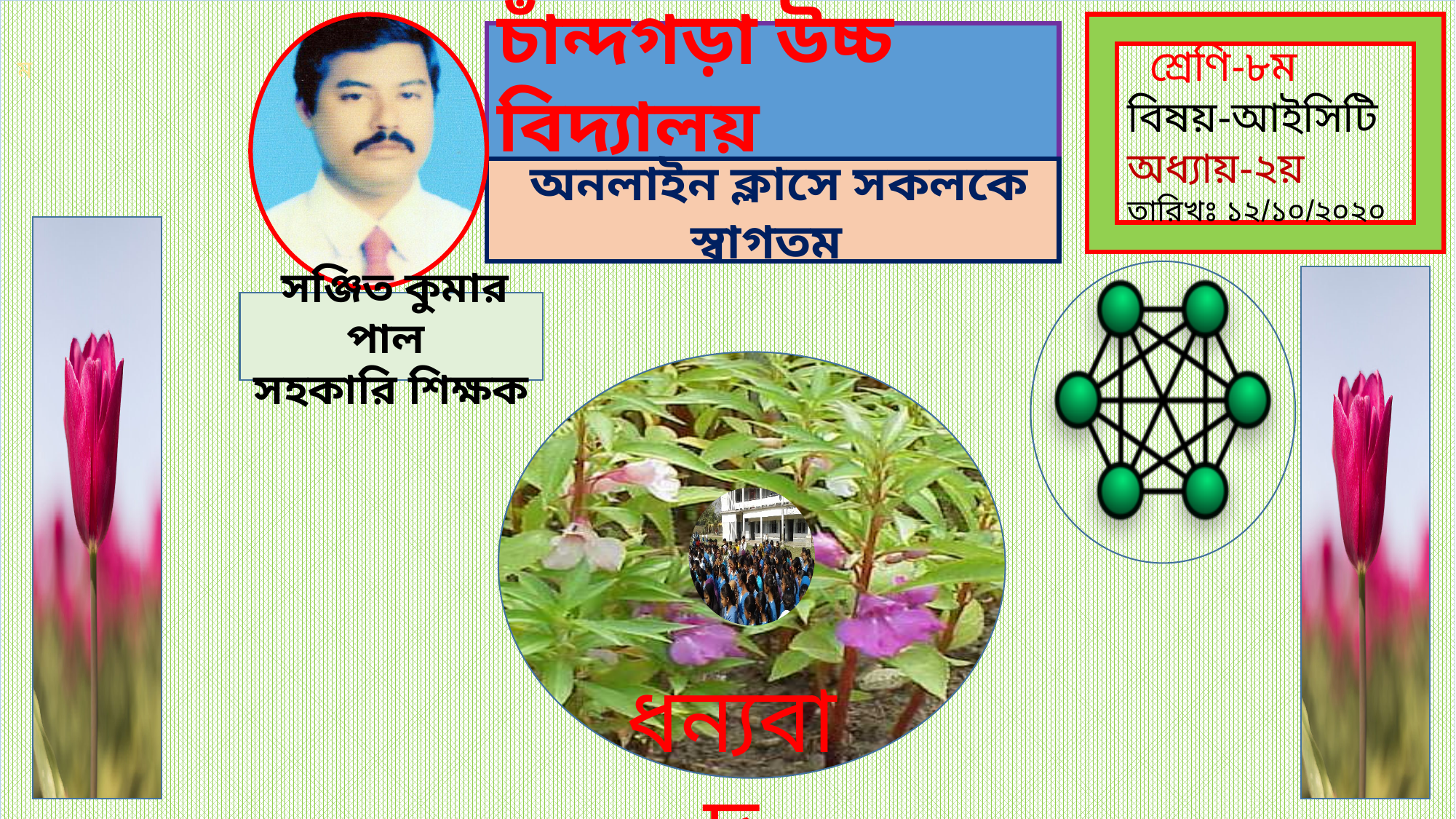

# ম

  শ্রেণি-৮ম
বিষয়-আইসিটি
অধ্যায়-২য়
তারিখঃ ১২/১০/২০২০
চাঁন্দগড়া উচ্চ বিদ্যালয়
নাঙ্গলকোট, কুমিল্লা।
 অনলাইন ক্লাসে সকলকে স্বাগতম

 সঞ্জিত কুমার পাল
সহকারি শিক্ষক

 ধন্যবাদ